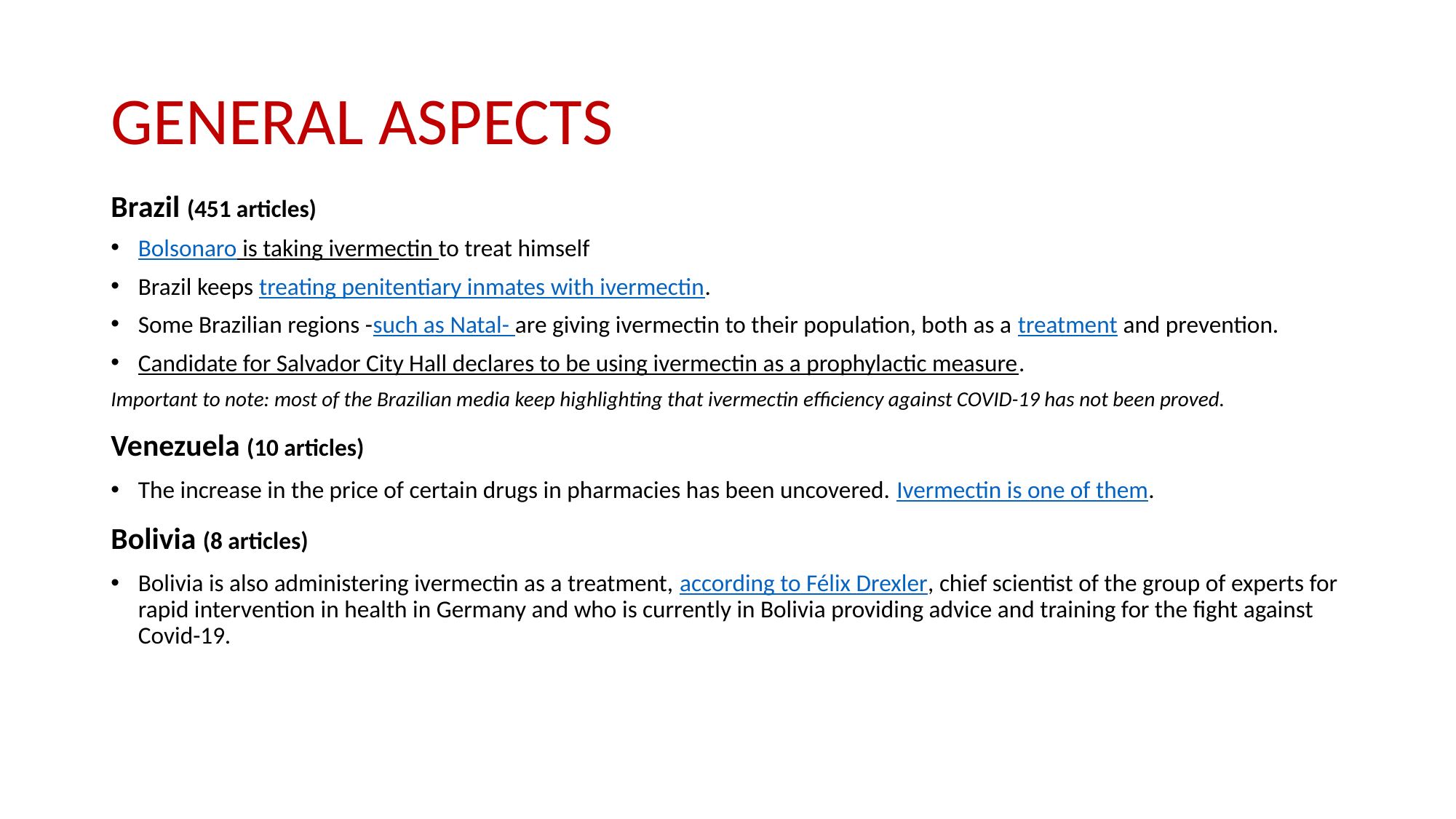

# GENERAL ASPECTS
Brazil (451 articles)
Bolsonaro is taking ivermectin to treat himself
Brazil keeps treating penitentiary inmates with ivermectin.
Some Brazilian regions -such as Natal- are giving ivermectin to their population, both as a treatment and prevention.
Candidate for Salvador City Hall declares to be using ivermectin as a prophylactic measure.
Important to note: most of the Brazilian media keep highlighting that ivermectin efficiency against COVID-19 has not been proved.
Venezuela (10 articles)
The increase in the price of certain drugs in pharmacies has been uncovered. Ivermectin is one of them.
Bolivia (8 articles)
Bolivia is also administering ivermectin as a treatment, according to Félix Drexler, chief scientist of the group of experts for rapid intervention in health in Germany and who is currently in Bolivia providing advice and training for the fight against Covid-19.